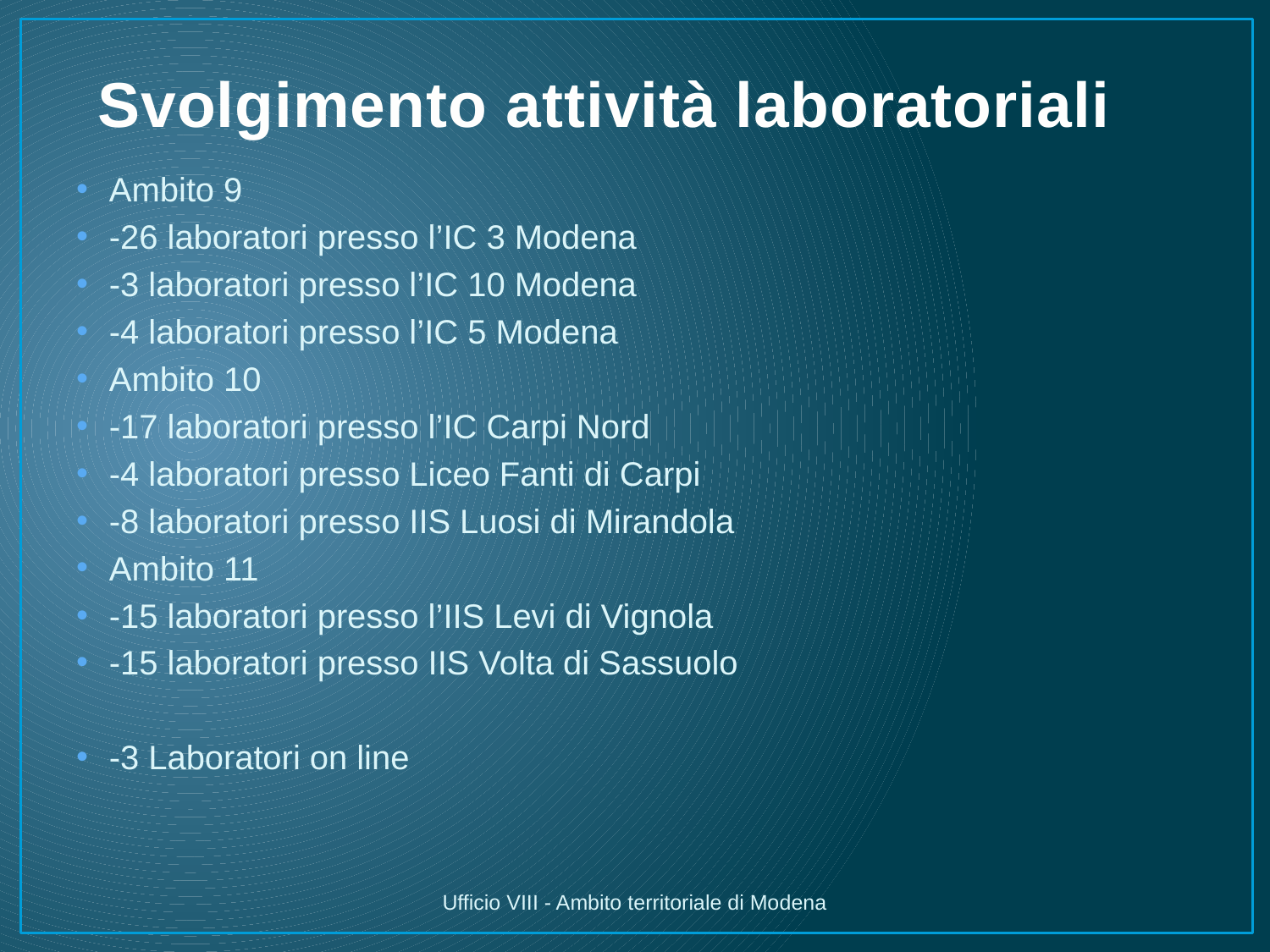

# Svolgimento attività laboratoriali
Ambito 9
-26 laboratori presso l’IC 3 Modena
-3 laboratori presso l’IC 10 Modena
-4 laboratori presso l’IC 5 Modena
Ambito 10
-17 laboratori presso l’IC Carpi Nord
-4 laboratori presso Liceo Fanti di Carpi
-8 laboratori presso IIS Luosi di Mirandola
Ambito 11
-15 laboratori presso l’IIS Levi di Vignola
-15 laboratori presso IIS Volta di Sassuolo

-3 Laboratori on line
Ufficio VIII - Ambito territoriale di Modena